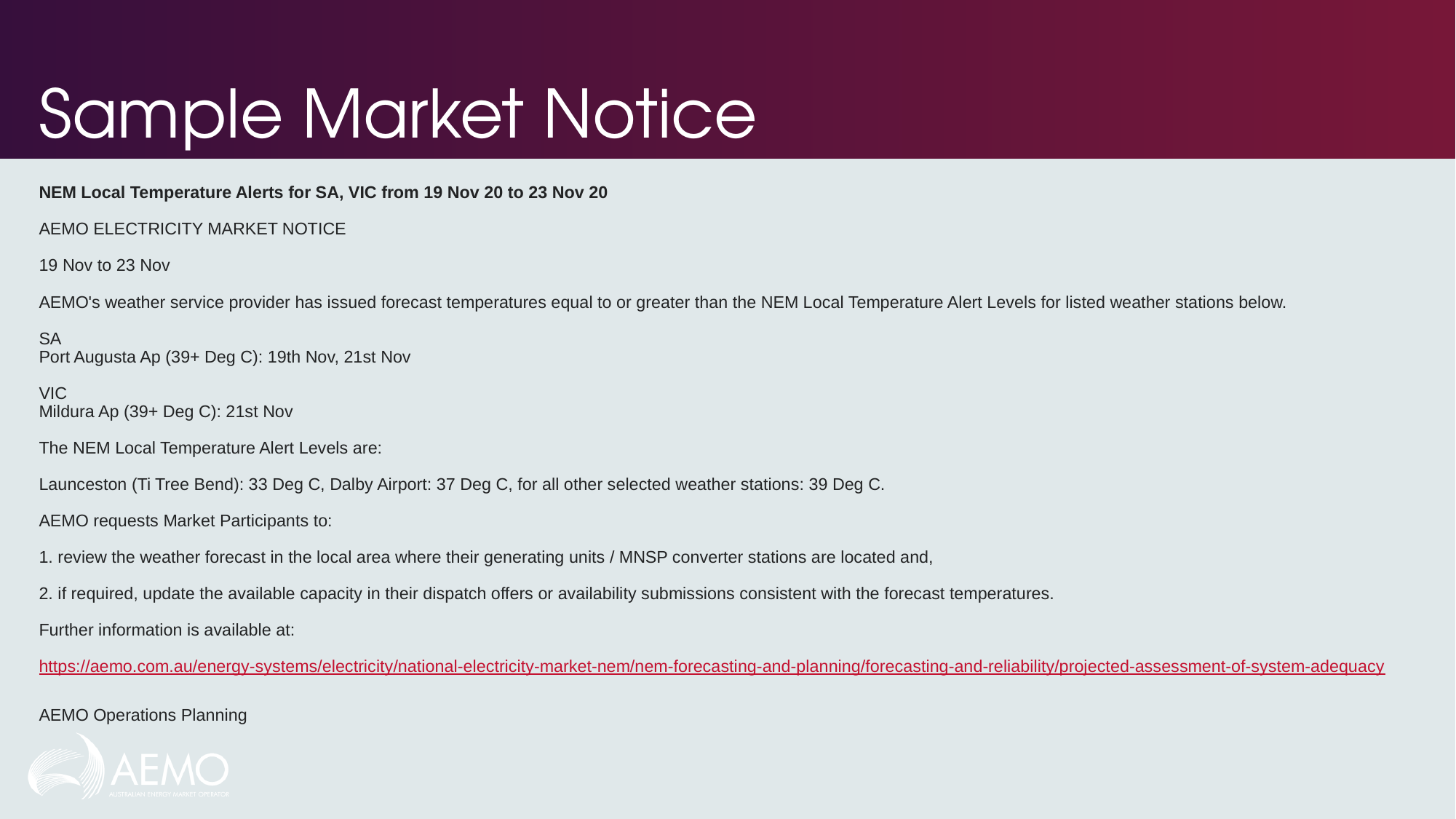

# Sample Market Notice
NEM Local Temperature Alerts for SA, VIC from 19 Nov 20 to 23 Nov 20
AEMO ELECTRICITY MARKET NOTICE
19 Nov to 23 Nov
AEMO's weather service provider has issued forecast temperatures equal to or greater than the NEM Local Temperature Alert Levels for listed weather stations below.
SA
Port Augusta Ap (39+ Deg C): 19th Nov, 21st Nov
VIC
Mildura Ap (39+ Deg C): 21st Nov
The NEM Local Temperature Alert Levels are:
Launceston (Ti Tree Bend): 33 Deg C, Dalby Airport: 37 Deg C, for all other selected weather stations: 39 Deg C.
AEMO requests Market Participants to:
1. review the weather forecast in the local area where their generating units / MNSP converter stations are located and,
2. if required, update the available capacity in their dispatch offers or availability submissions consistent with the forecast temperatures.
Further information is available at:
https://aemo.com.au/energy-systems/electricity/national-electricity-market-nem/nem-forecasting-and-planning/forecasting-and-reliability/projected-assessment-of-system-adequacy

AEMO Operations Planning